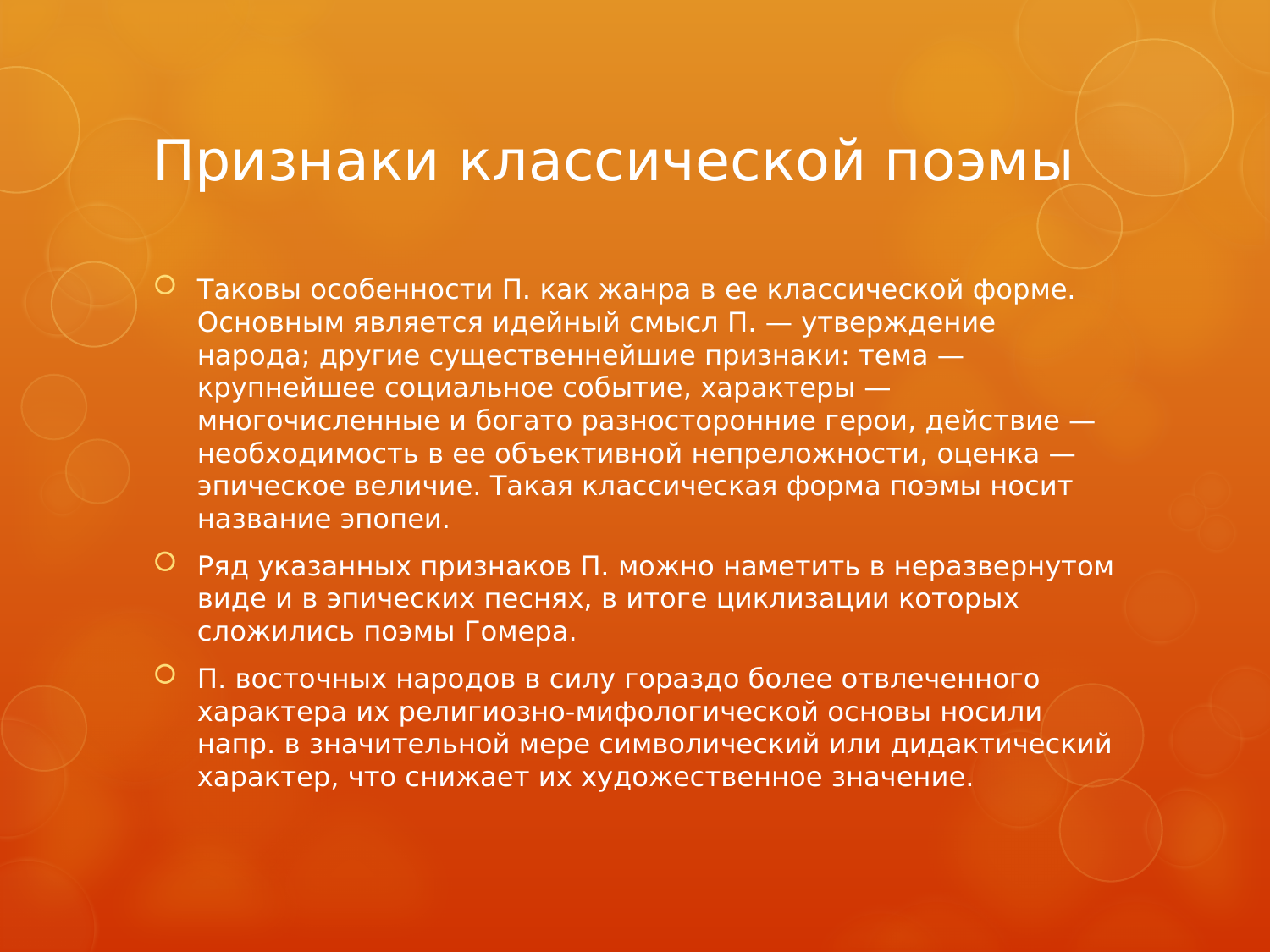

# Признаки классической поэмы
Таковы особенности П. как жанра в ее классической форме. Основным является идейный смысл П. — утверждение народа; другие существеннейшие признаки: тема — крупнейшее социальное событие, характеры — многочисленные и богато разносторонние герои, действие — необходимость в ее объективной непреложности, оценка — эпическое величие. Такая классическая форма поэмы носит название эпопеи.
Ряд указанных признаков П. можно наметить в неразвернутом виде и в эпических песнях, в итоге циклизации которых сложились поэмы Гомера.
П. восточных народов в силу гораздо более отвлеченного характера их религиозно-мифологической основы носили напр. в значительной мере символический или дидактический характер, что снижает их художественное значение.